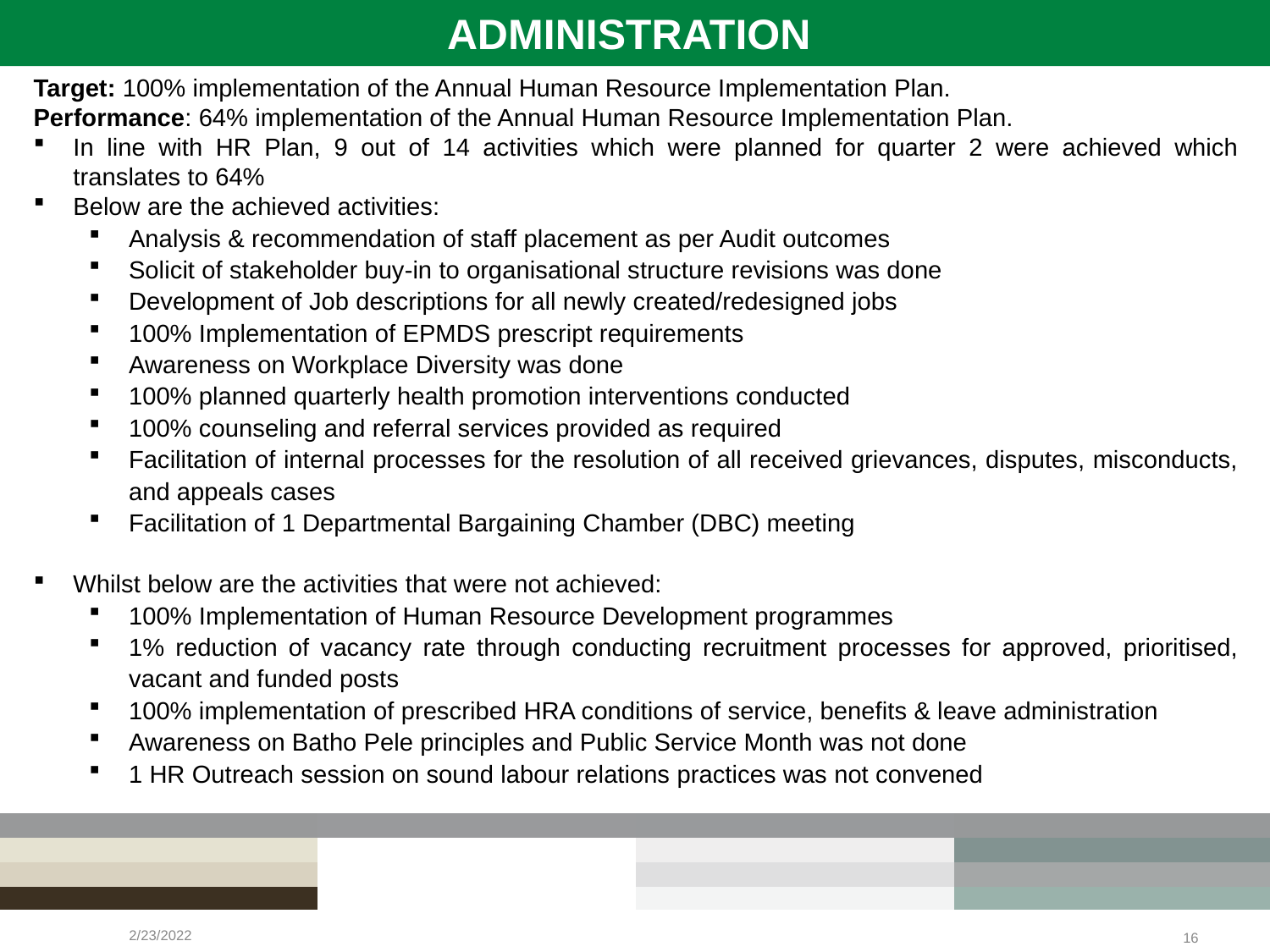

ADMINISTRATION
Target: 100% implementation of the Annual Human Resource Implementation Plan.
Performance: 64% implementation of the Annual Human Resource Implementation Plan.
In line with HR Plan, 9 out of 14 activities which were planned for quarter 2 were achieved which translates to 64%
Below are the achieved activities:
Analysis & recommendation of staff placement as per Audit outcomes
Solicit of stakeholder buy-in to organisational structure revisions was done
Development of Job descriptions for all newly created/redesigned jobs
100% Implementation of EPMDS prescript requirements
Awareness on Workplace Diversity was done
100% planned quarterly health promotion interventions conducted
100% counseling and referral services provided as required
Facilitation of internal processes for the resolution of all received grievances, disputes, misconducts, and appeals cases
Facilitation of 1 Departmental Bargaining Chamber (DBC) meeting

Whilst below are the activities that were not achieved:
100% Implementation of Human Resource Development programmes
1% reduction of vacancy rate through conducting recruitment processes for approved, prioritised, vacant and funded posts
100% implementation of prescribed HRA conditions of service, benefits & leave administration
Awareness on Batho Pele principles and Public Service Month was not done
1 HR Outreach session on sound labour relations practices was not convened

2/23/2022

16